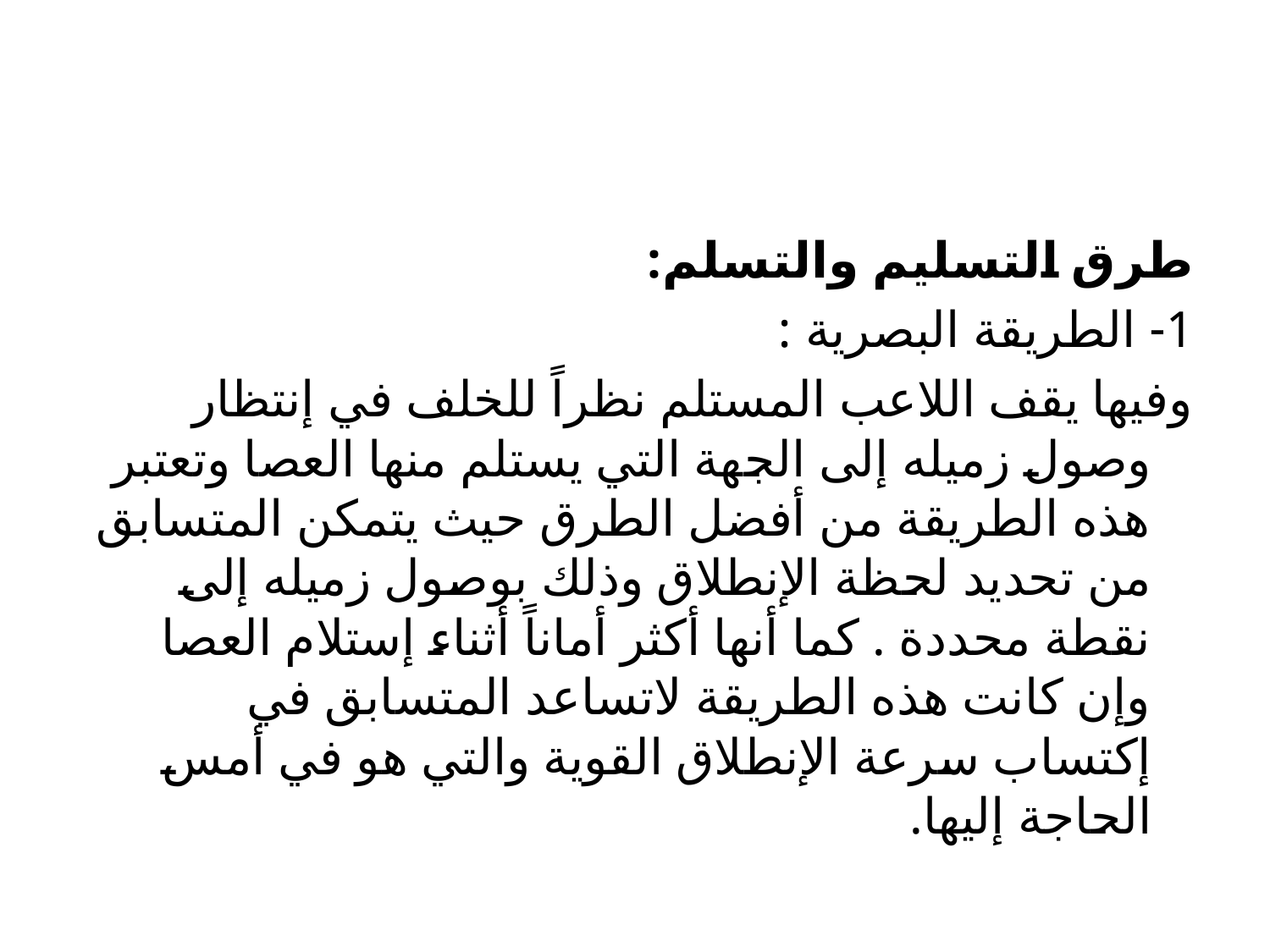

طرق التسليم والتسلم:
1- الطريقة البصرية :
	وفيها يقف اللاعب المستلم نظراً للخلف في إنتظار وصول زميله إلى الجهة التي يستلم منها العصا وتعتبر هذه الطريقة من أفضل الطرق حيث يتمكن المتسابق من تحديد لحظة الإنطلاق وذلك بوصول زميله إلى نقطة محددة . كما أنها أكثر أماناً أثناء إستلام العصا وإن كانت هذه الطريقة لاتساعد المتسابق في إكتساب سرعة الإنطلاق القوية والتي هو في أمس الحاجة إليها.